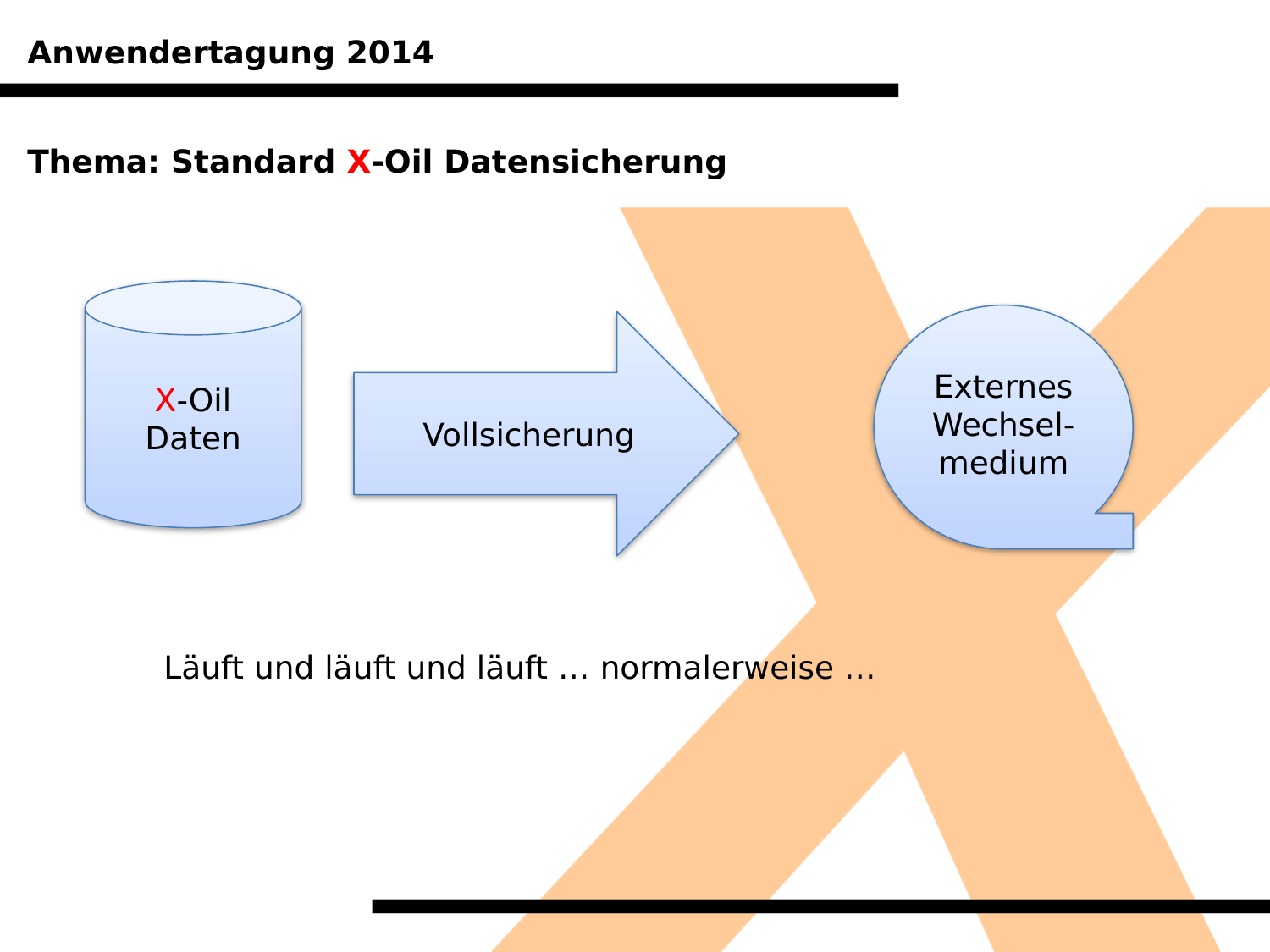

Anwendertagung 2014

Thema: Standard X-Oil Datensicherung
X-Oil
Daten

Externes
Wechsel-
medium
Vollsicherung
Läuft und läuft und läuft … normalerweise …